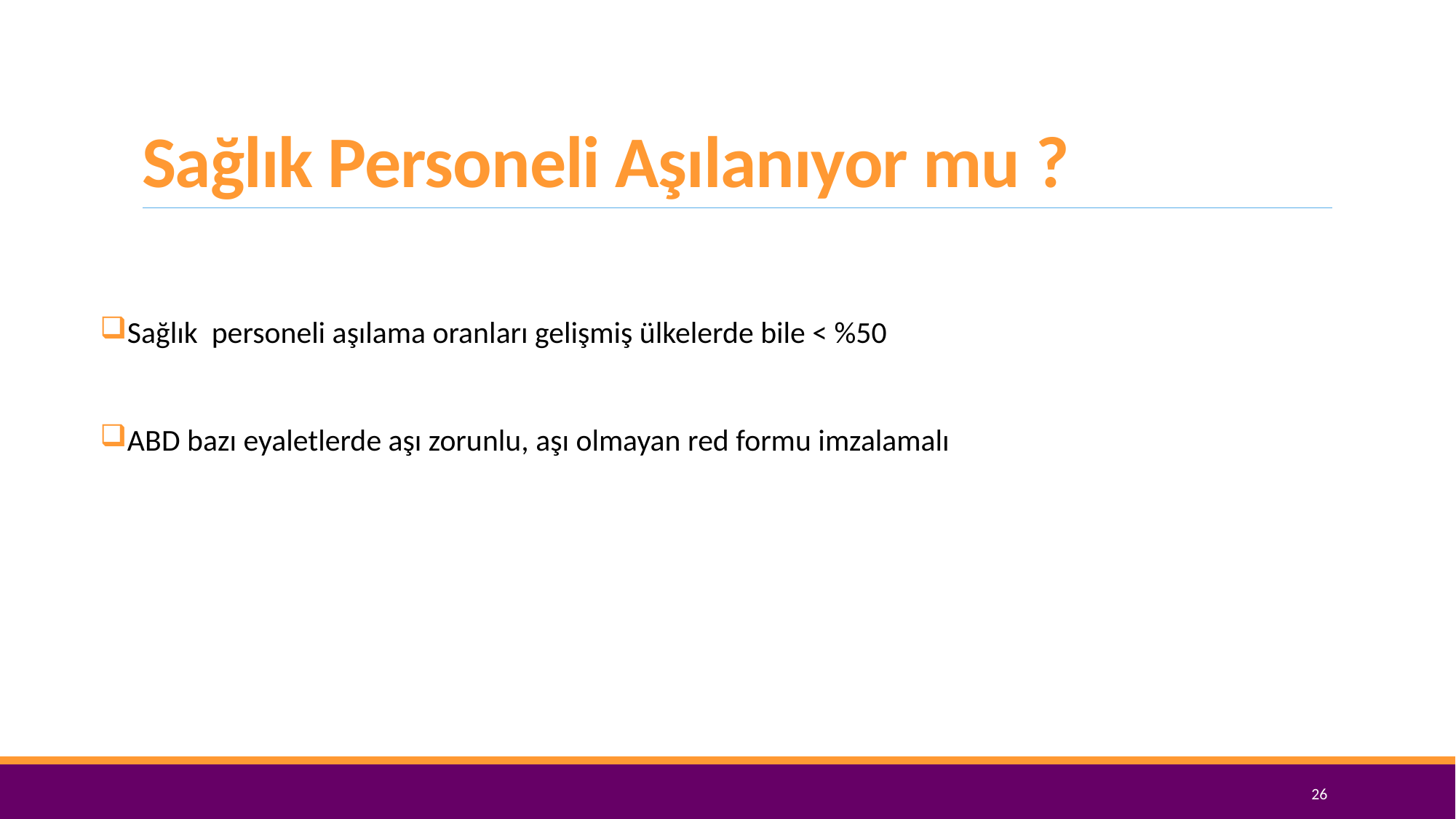

# Sağlık Personeli Aşılanıyor mu ?
Sağlık  personeli aşılama oranları gelişmiş ülkelerde bile < %50

ABD bazı eyaletlerde aşı zorunlu, aşı olmayan red formu imzalamalı

26